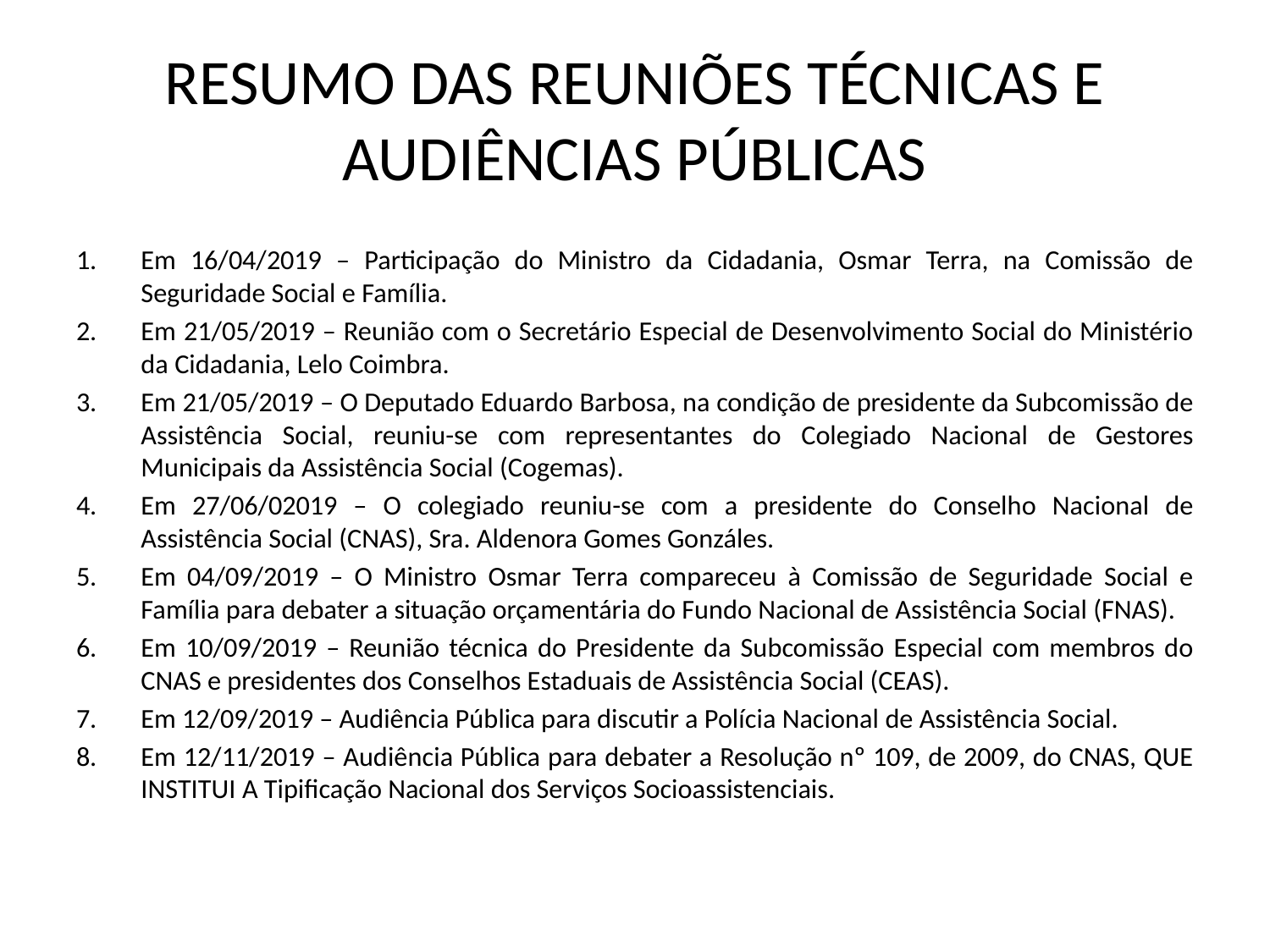

# RESUMO DAS REUNIÕES TÉCNICAS E AUDIÊNCIAS PÚBLICAS
Em 16/04/2019 – Participação do Ministro da Cidadania, Osmar Terra, na Comissão de Seguridade Social e Família.
Em 21/05/2019 – Reunião com o Secretário Especial de Desenvolvimento Social do Ministério da Cidadania, Lelo Coimbra.
Em 21/05/2019 – O Deputado Eduardo Barbosa, na condição de presidente da Subcomissão de Assistência Social, reuniu-se com representantes do Colegiado Nacional de Gestores Municipais da Assistência Social (Cogemas).
Em 27/06/02019 – O colegiado reuniu-se com a presidente do Conselho Nacional de Assistência Social (CNAS), Sra. Aldenora Gomes Gonzáles.
Em 04/09/2019 – O Ministro Osmar Terra compareceu à Comissão de Seguridade Social e Família para debater a situação orçamentária do Fundo Nacional de Assistência Social (FNAS).
Em 10/09/2019 – Reunião técnica do Presidente da Subcomissão Especial com membros do CNAS e presidentes dos Conselhos Estaduais de Assistência Social (CEAS).
Em 12/09/2019 – Audiência Pública para discutir a Polícia Nacional de Assistência Social.
Em 12/11/2019 – Audiência Pública para debater a Resolução nº 109, de 2009, do CNAS, QUE INSTITUI A Tipificação Nacional dos Serviços Socioassistenciais.